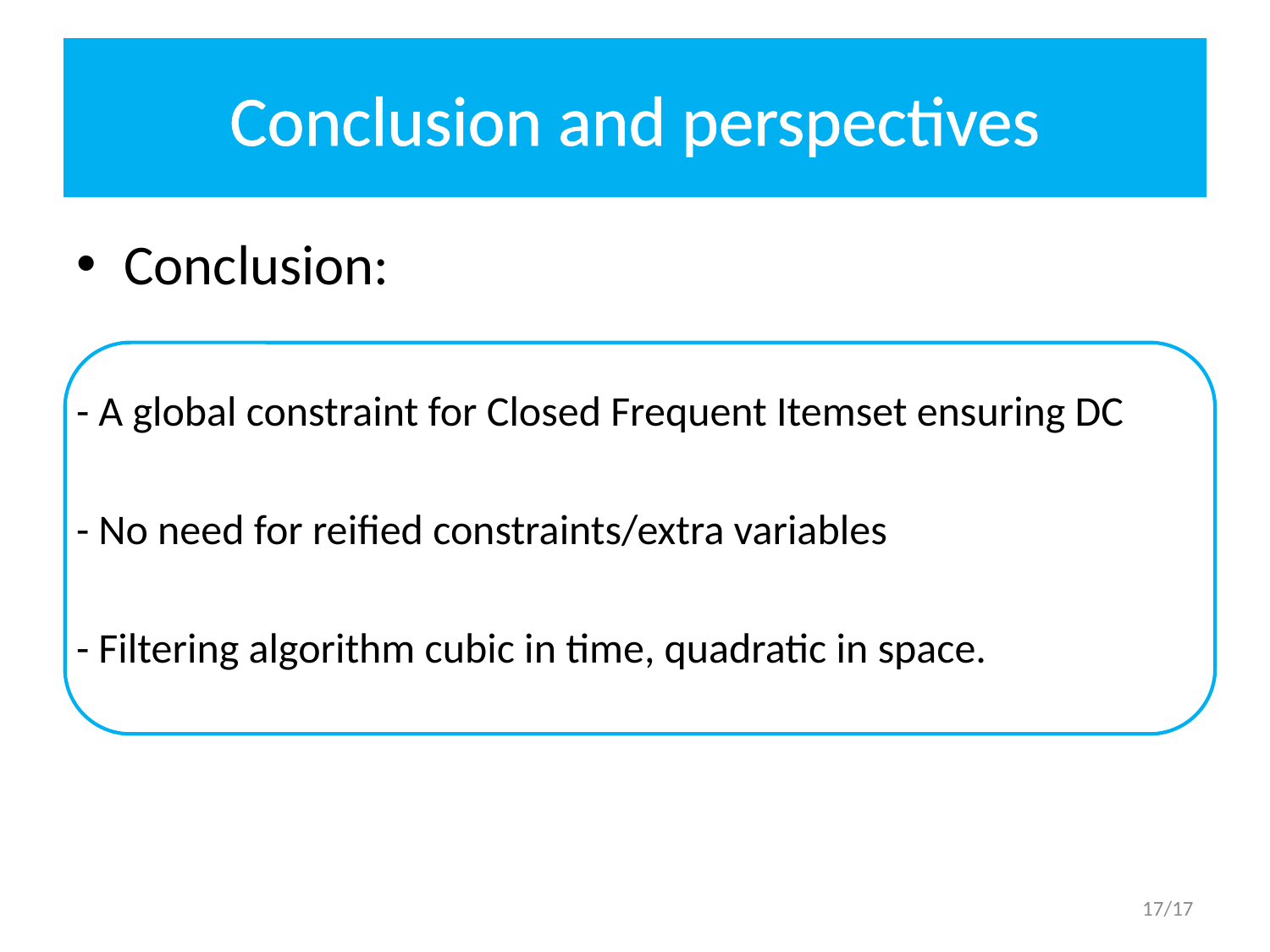

# Conclusion and perspectives
Conclusion:

- A global constraint for Closed Frequent Itemset ensuring DC

- No need for reified constraints/extra variables

- Filtering algorithm cubic in time, quadratic in space.

17/17